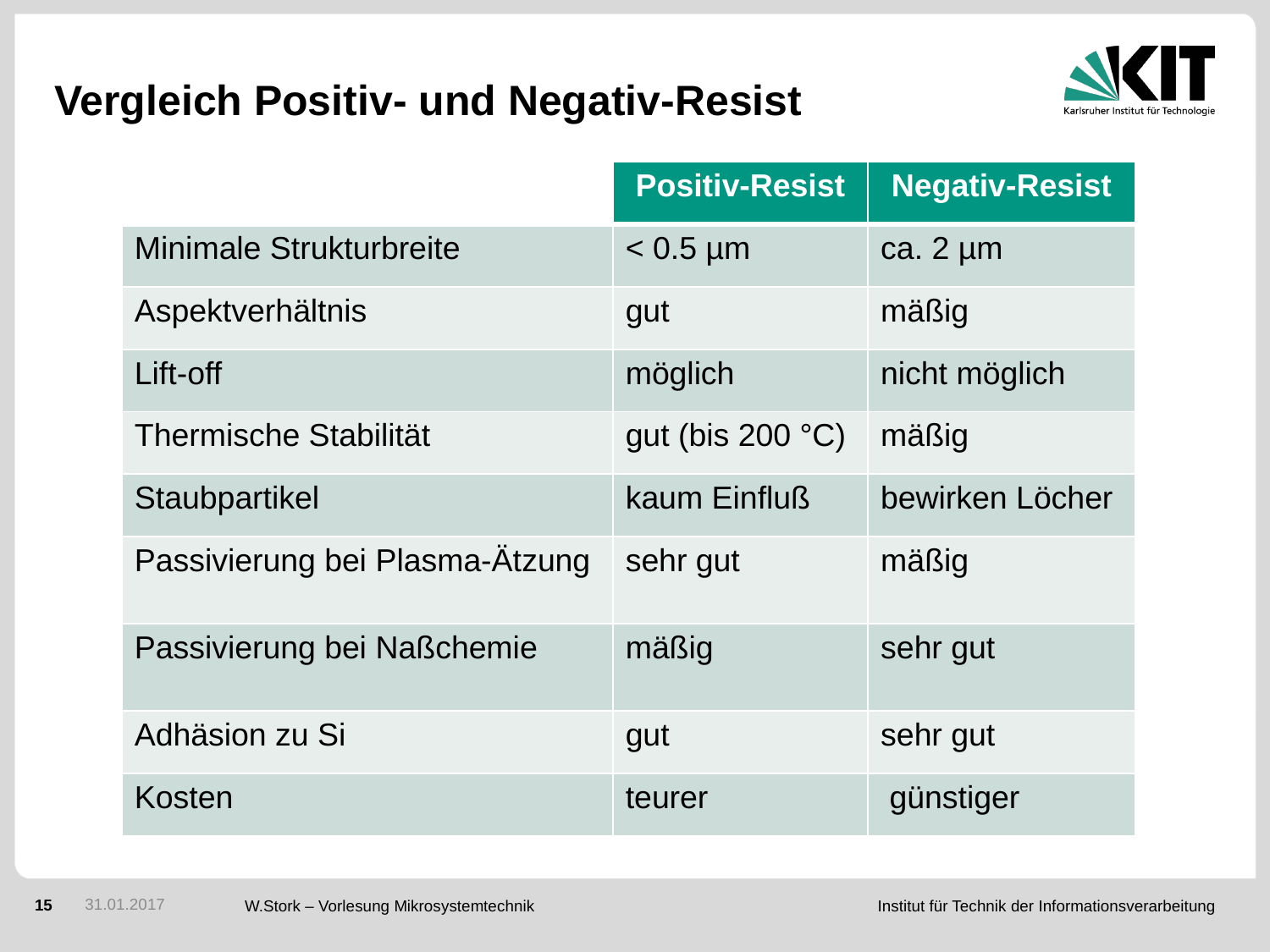

# Vergleich Positiv- und Negativ-Resist
|  | Positiv-Resist | Negativ-Resist |
| --- | --- | --- |
| Minimale Strukturbreite | < 0.5 µm | ca. 2 µm |
| Aspektverhältnis | gut | mäßig |
| Lift-off | möglich | nicht möglich |
| Thermische Stabilität | gut (bis 200 °C) | mäßig |
| Staubpartikel | kaum Einfluß | bewirken Löcher |
| Passivierung bei Plasma-Ätzung | sehr gut | mäßig |
| Passivierung bei Naßchemie | mäßig | sehr gut |
| Adhäsion zu Si | gut | sehr gut |
| Kosten | teurer | günstiger |
31.01.2017